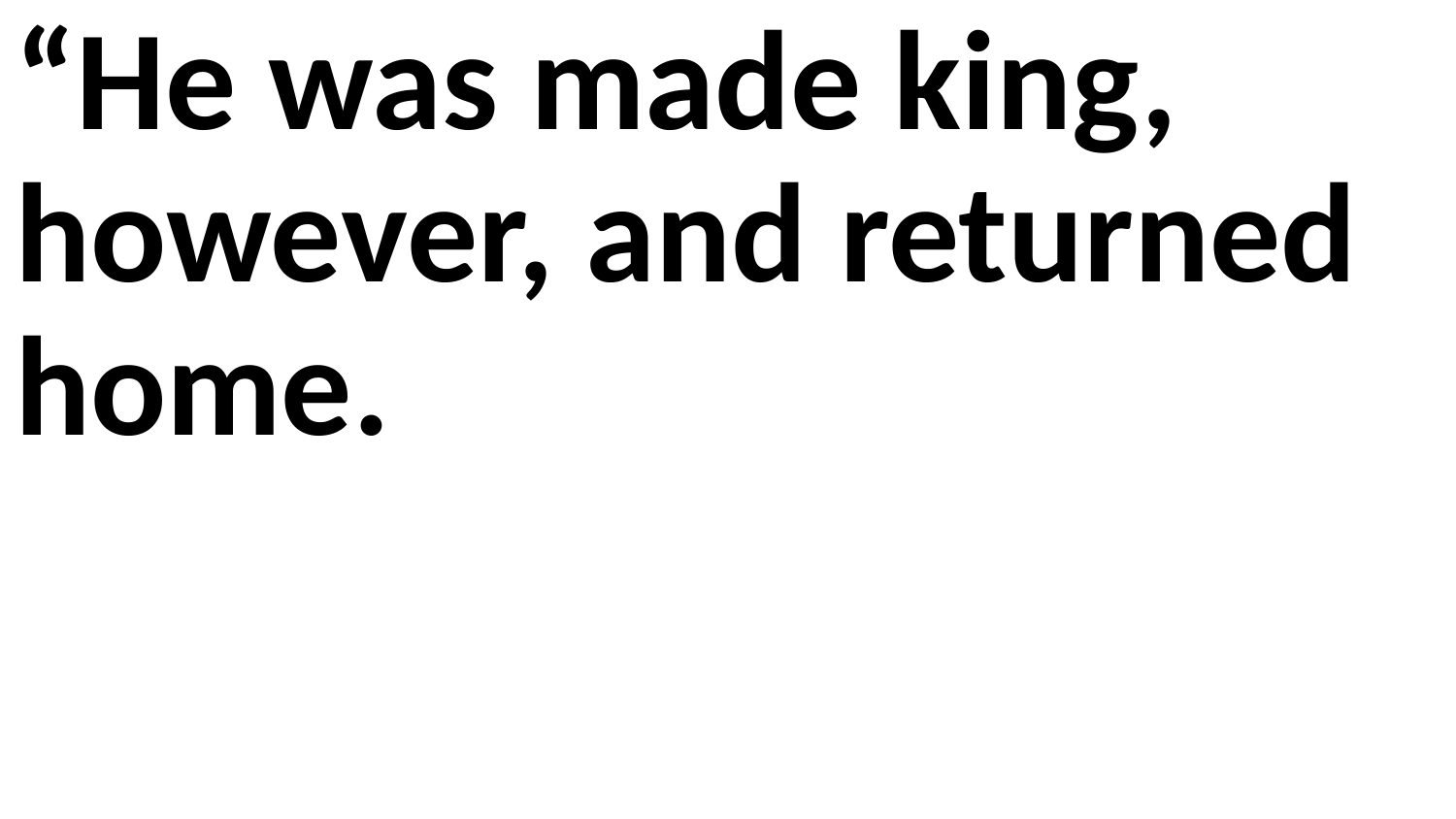

“He was made king, however, and returned home.